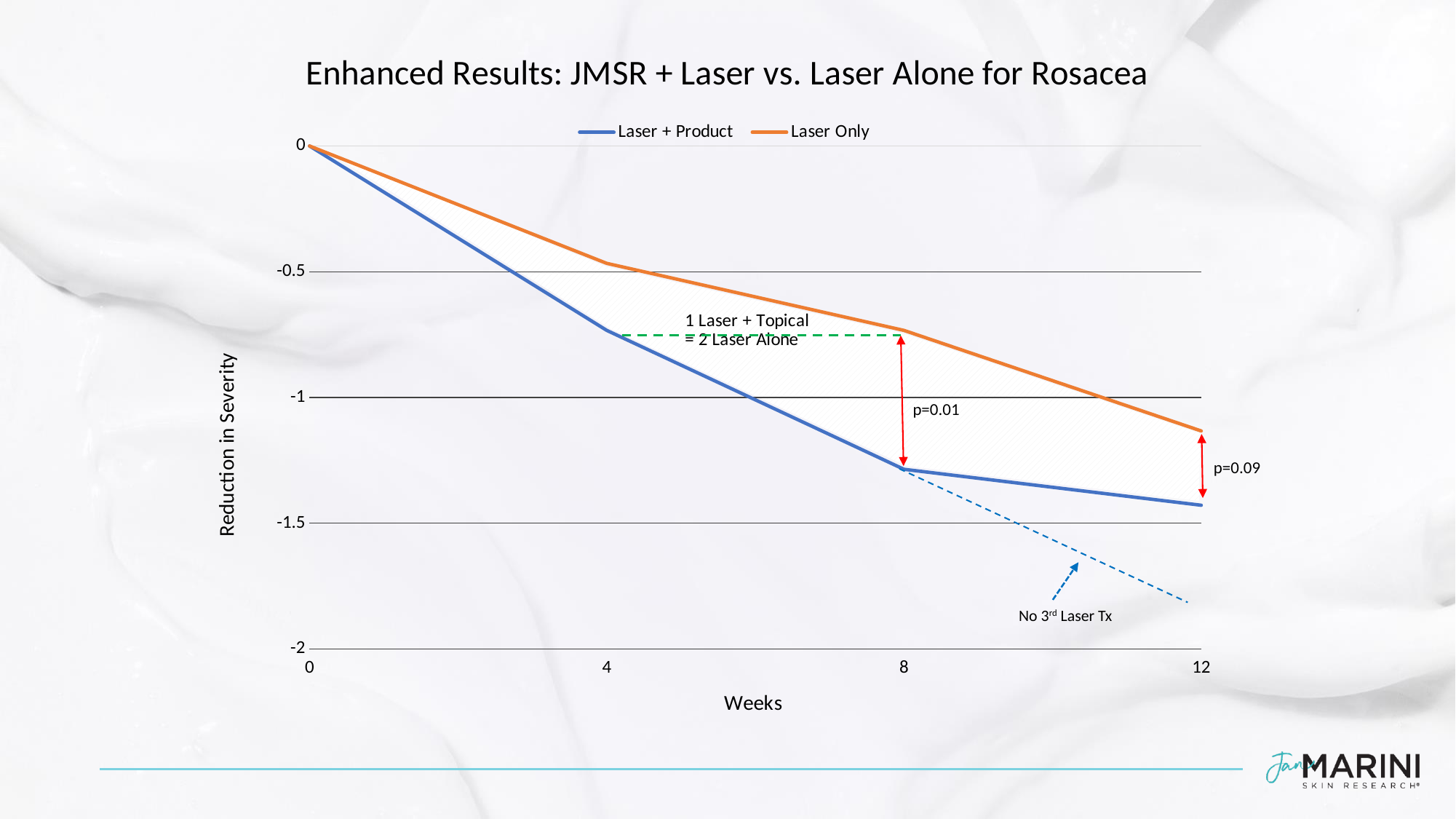

### Chart: Enhanced Results: JMSR + Laser vs. Laser Alone for Rosacea

| Category | Laser + Product | Laser Only |
|---|---|---|
| 0 | 0.0 | 0.0 |
| 4 | -0.7333333333333333 | -0.4666666666666667 |
| 8 | -1.2857142857142858 | -0.7333333333333333 |
| 12 | -1.4285714285714286 | -1.1333333333333333 |
p=0.01
p=0.09
No 3rd Laser Tx